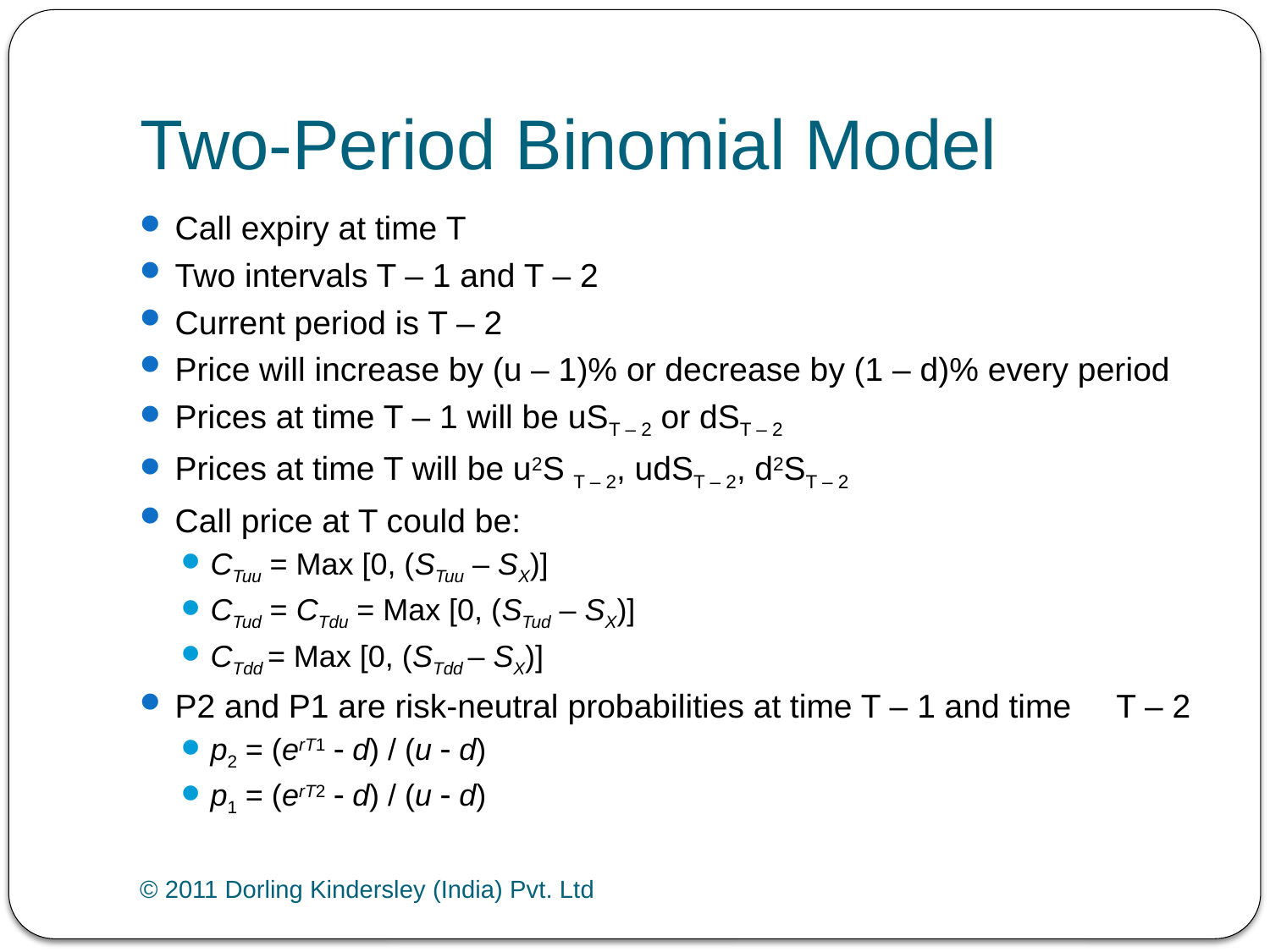

# Two-Period Binomial Model
Call expiry at time T
Two intervals T – 1 and T – 2
Current period is T – 2
Price will increase by (u – 1)% or decrease by (1 – d)% every period
Prices at time T – 1 will be uST – 2 or dST – 2
Prices at time T will be u2S T – 2, udST – 2, d2ST – 2
Call price at T could be:
CTuu = Max [0, (STuu – SX)]
CTud = CTdu = Max [0, (STud – SX)]
CTdd = Max [0, (STdd – SX)]
P2 and P1 are risk-neutral probabilities at time T – 1 and time     T – 2
p2 = (erT1 − d) / (u − d)
p1 = (erT2 − d) / (u − d)

© 2011 Dorling Kindersley (India) Pvt. Ltd